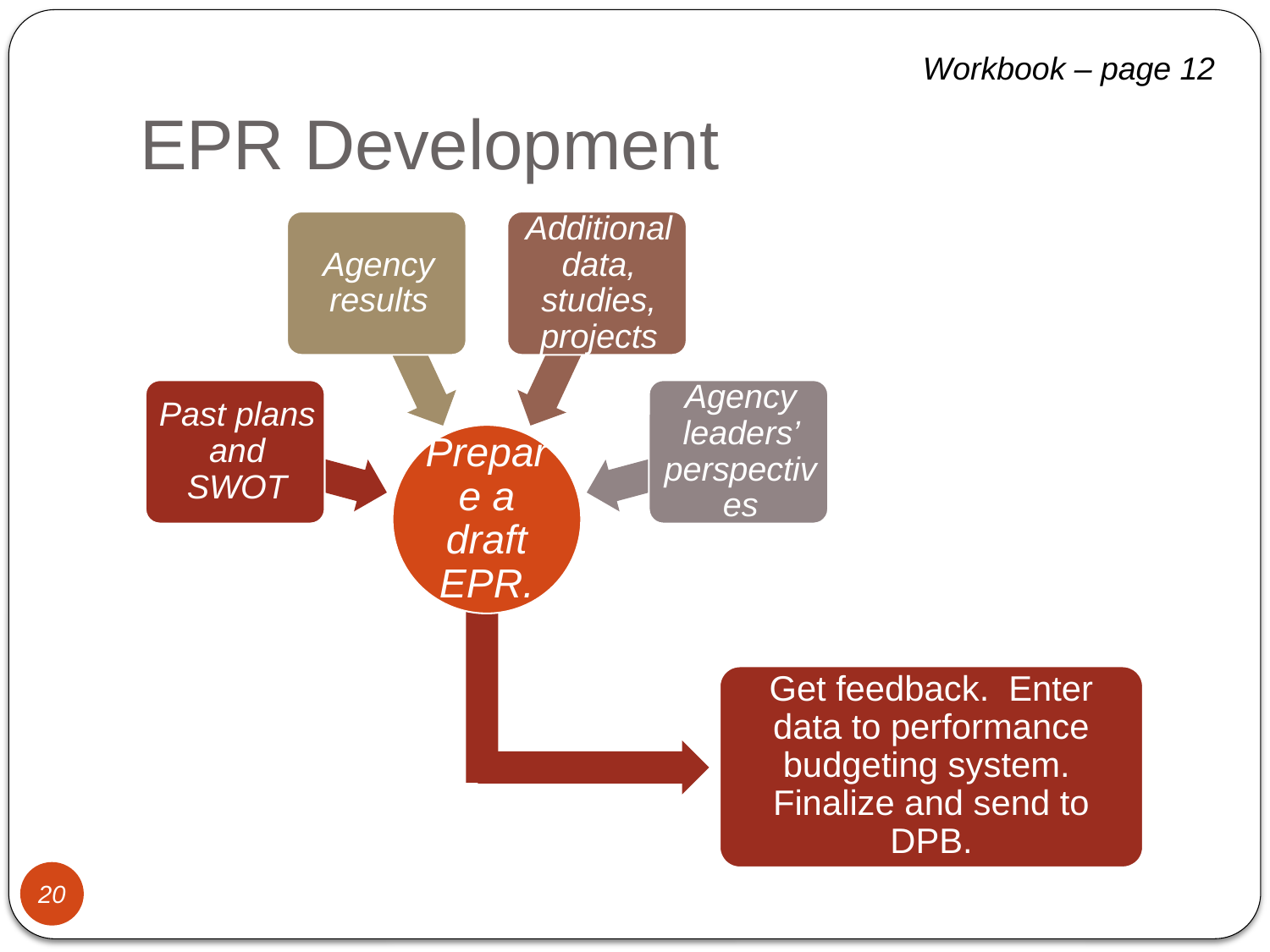

# EPR Development
Workbook – page 12
Prepare a draft EPR.
Past plans and SWOT
Agency results
Additional data, studies, projects
Agency leaders’ perspectives

Get feedback.  Enter data to performance budgeting system.  Finalize and send to DPB.

20